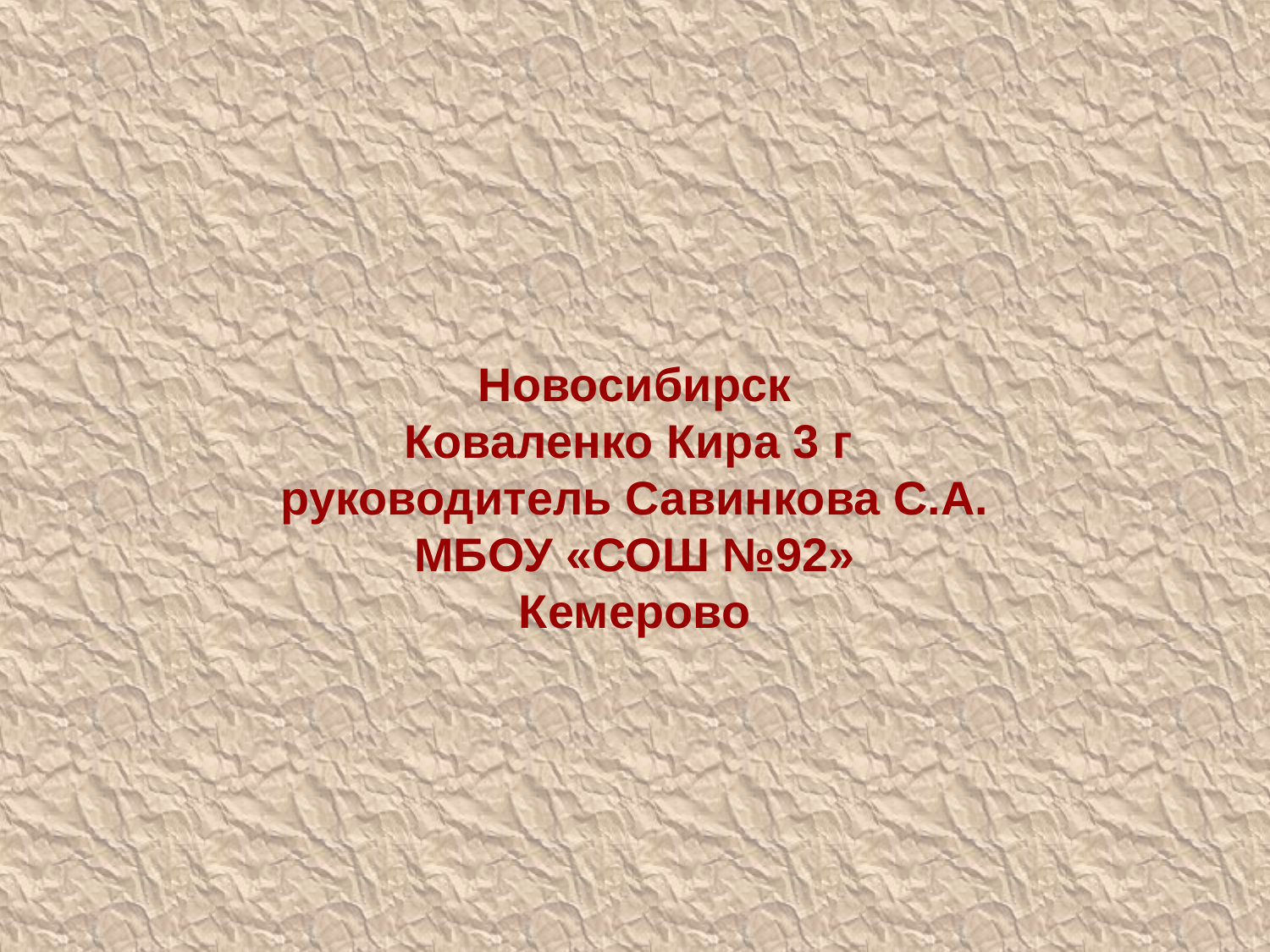

# Новосибирск Коваленко Кира 3 г руководитель Савинкова С.А. МБОУ «СОШ №92» Кемерово